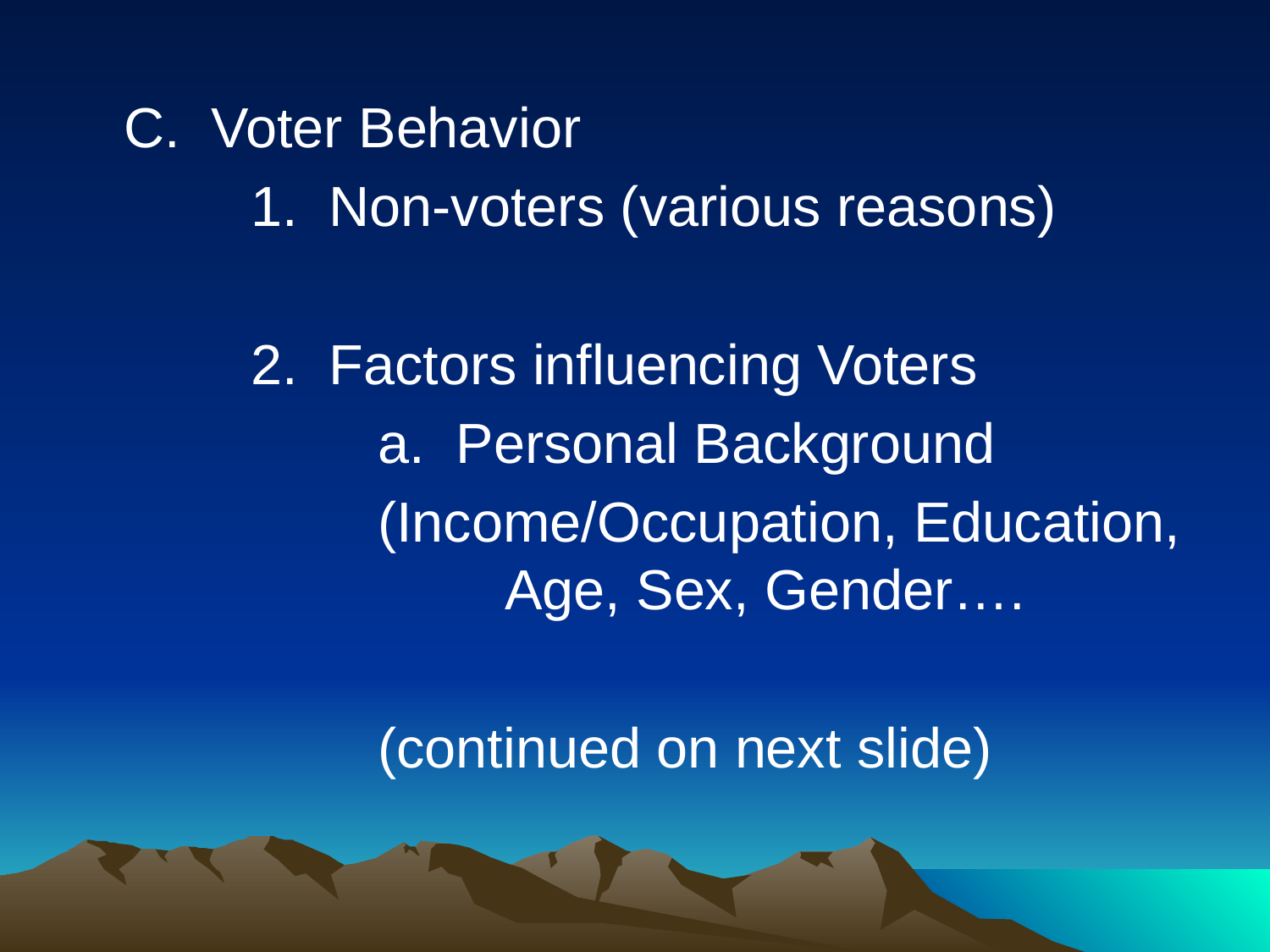

C.  Voter Behavior
		1.  Non-voters (various reasons)

		2.  Factors influencing Voters
			a.  Personal Background
			(Income/Occupation, Education, 			Age, Sex, Gender….

			(continued on next slide)